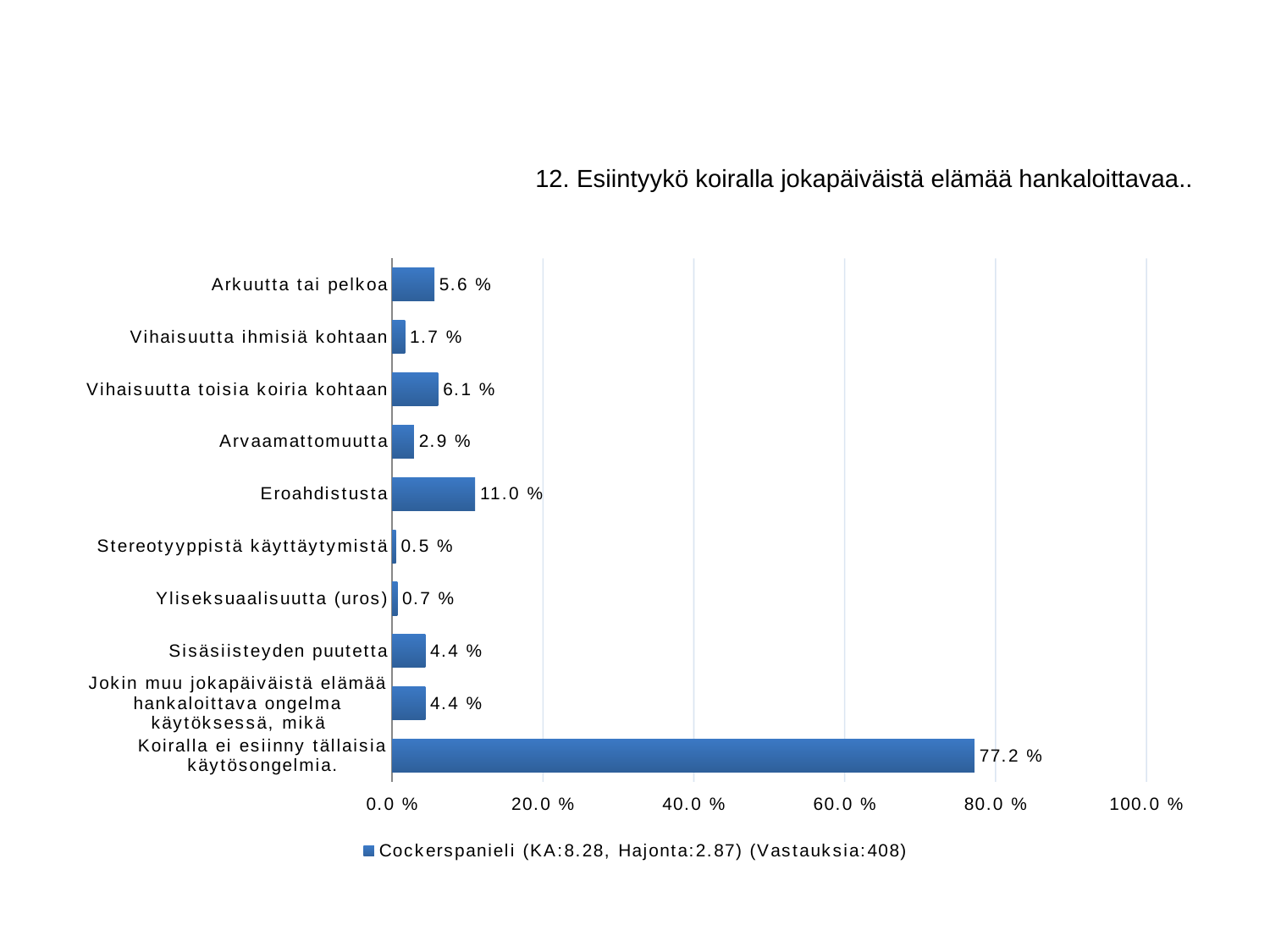

#
12. Esiintyykö koiralla jokapäiväistä elämää hankaloittavaa..

### Chart

| Category | Cockerspanieli (KA:8.28, Hajonta:2.87) (Vastauksia:408) |
|---|---|
| Arkuutta tai pelkoa | 0.056 |
| Vihaisuutta ihmisiä kohtaan | 0.017 |
| Vihaisuutta toisia koiria kohtaan | 0.061 |
| Arvaamattomuutta | 0.029 |
| Eroahdistusta | 0.11 |
| Stereotyyppistä käyttäytymistä | 0.005 |
| Yliseksuaalisuutta (uros) | 0.007 |
| Sisäsiisteyden puutetta | 0.044 |
| Jokin muu jokapäiväistä elämää hankaloittava ongelma käytöksessä, mikä | 0.044 |
| Koiralla ei esiinny tällaisia käytösongelmia. | 0.772 |